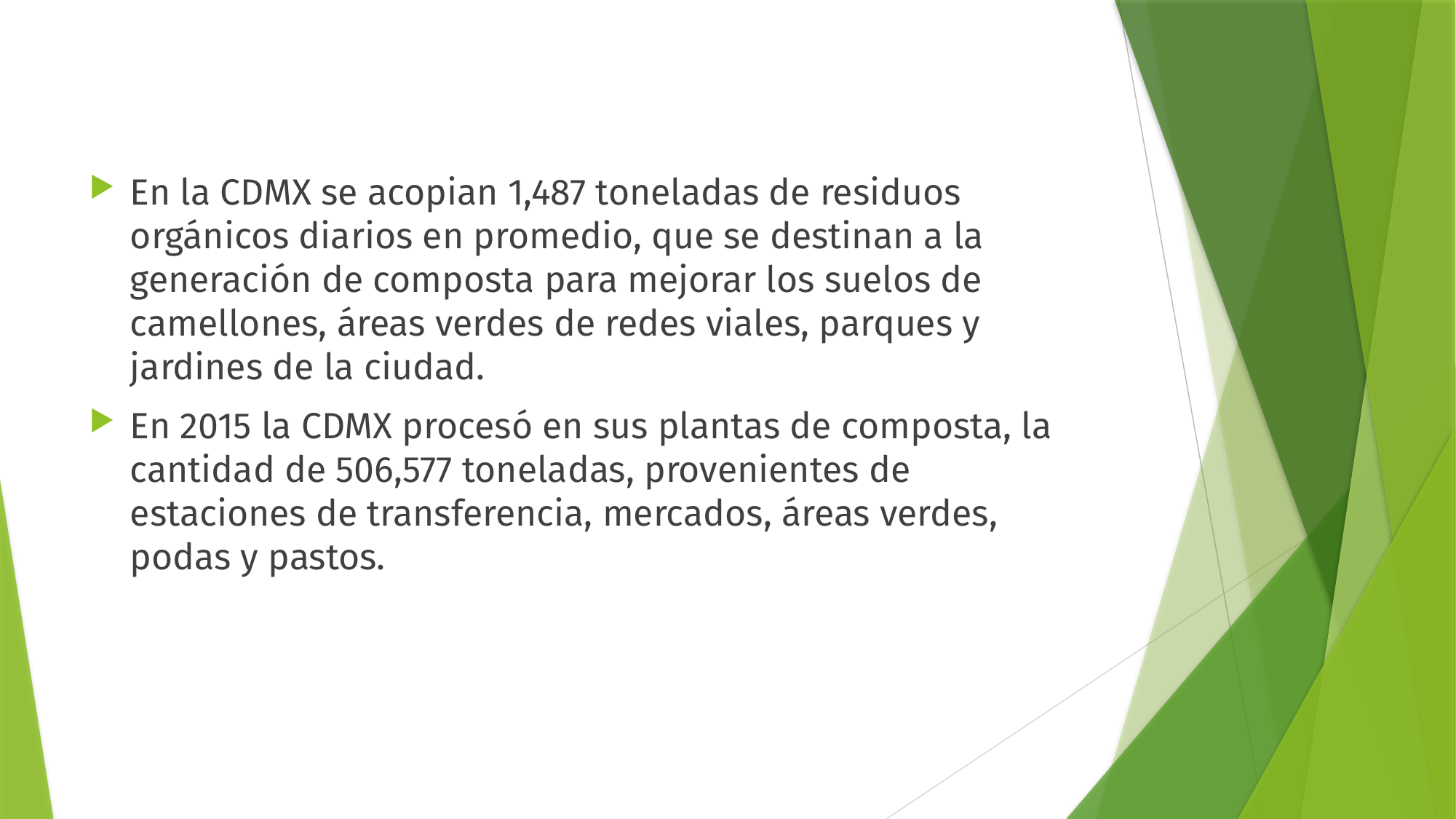

En la CDMX se acopian 1,487 toneladas de residuos orgánicos diarios en promedio, que se destinan a la generación de composta para mejorar los suelos de camellones, áreas verdes de redes viales, parques y jardines de la ciudad.
En 2015 la CDMX procesó en sus plantas de composta, la cantidad de 506,577 toneladas, provenientes de estaciones de transferencia, mercados, áreas verdes, podas y pastos.